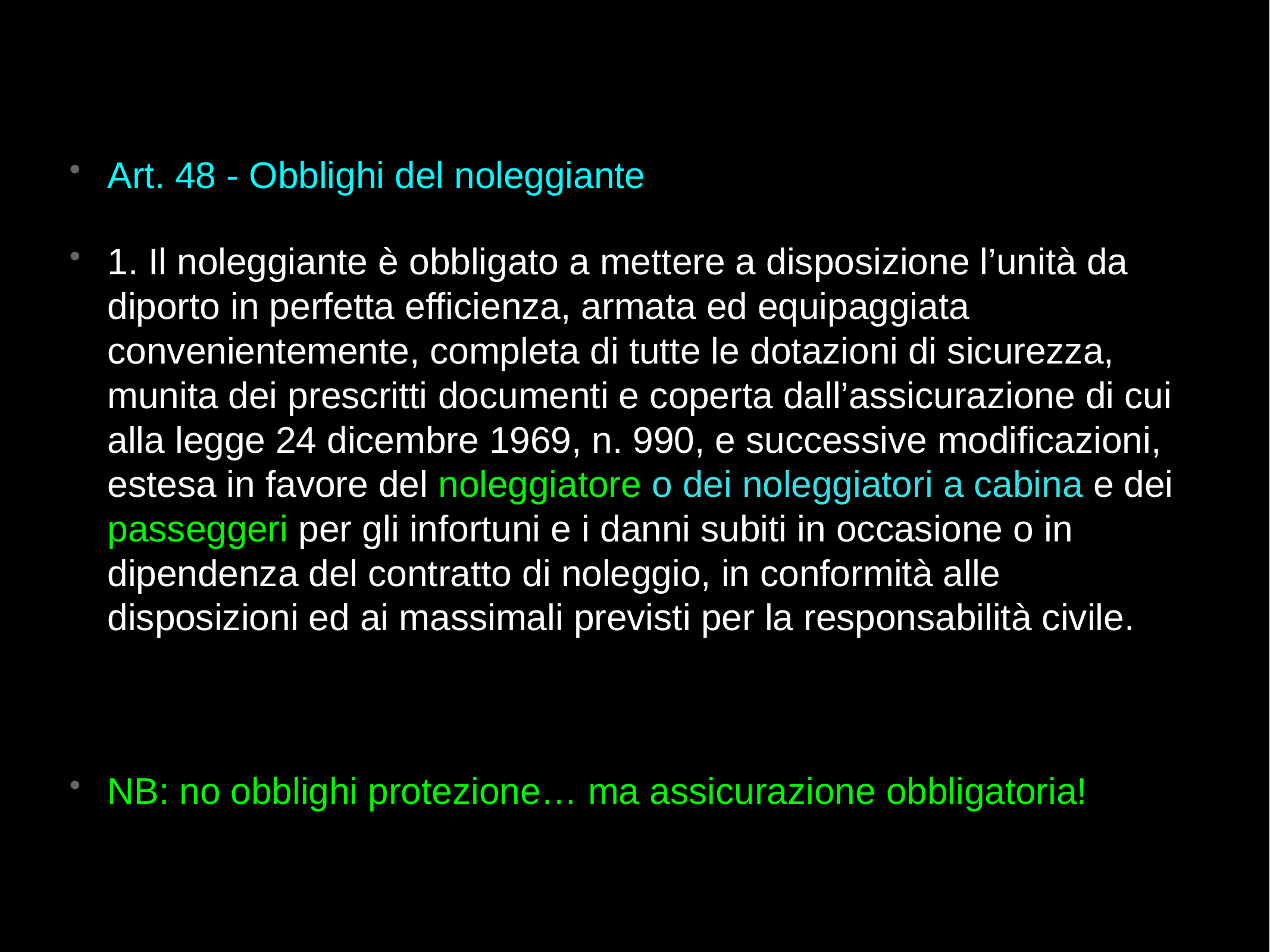

Art. 48 - Obblighi del noleggiante
1. Il noleggiante è obbligato a mettere a disposizione l’unità da diporto in perfetta efficienza, armata ed equipaggiata convenientemente, completa di tutte le dotazioni di sicurezza, munita dei prescritti documenti e coperta dall’assicurazione di cui alla legge 24 dicembre 1969, n. 990, e successive modificazioni, estesa in favore del noleggiatore o dei noleggiatori a cabina e dei passeggeri per gli infortuni e i danni subiti in occasione o in dipendenza del contratto di noleggio, in conformità alle disposizioni ed ai massimali previsti per la responsabilità civile.

NB: no obblighi protezione… ma assicurazione obbligatoria!